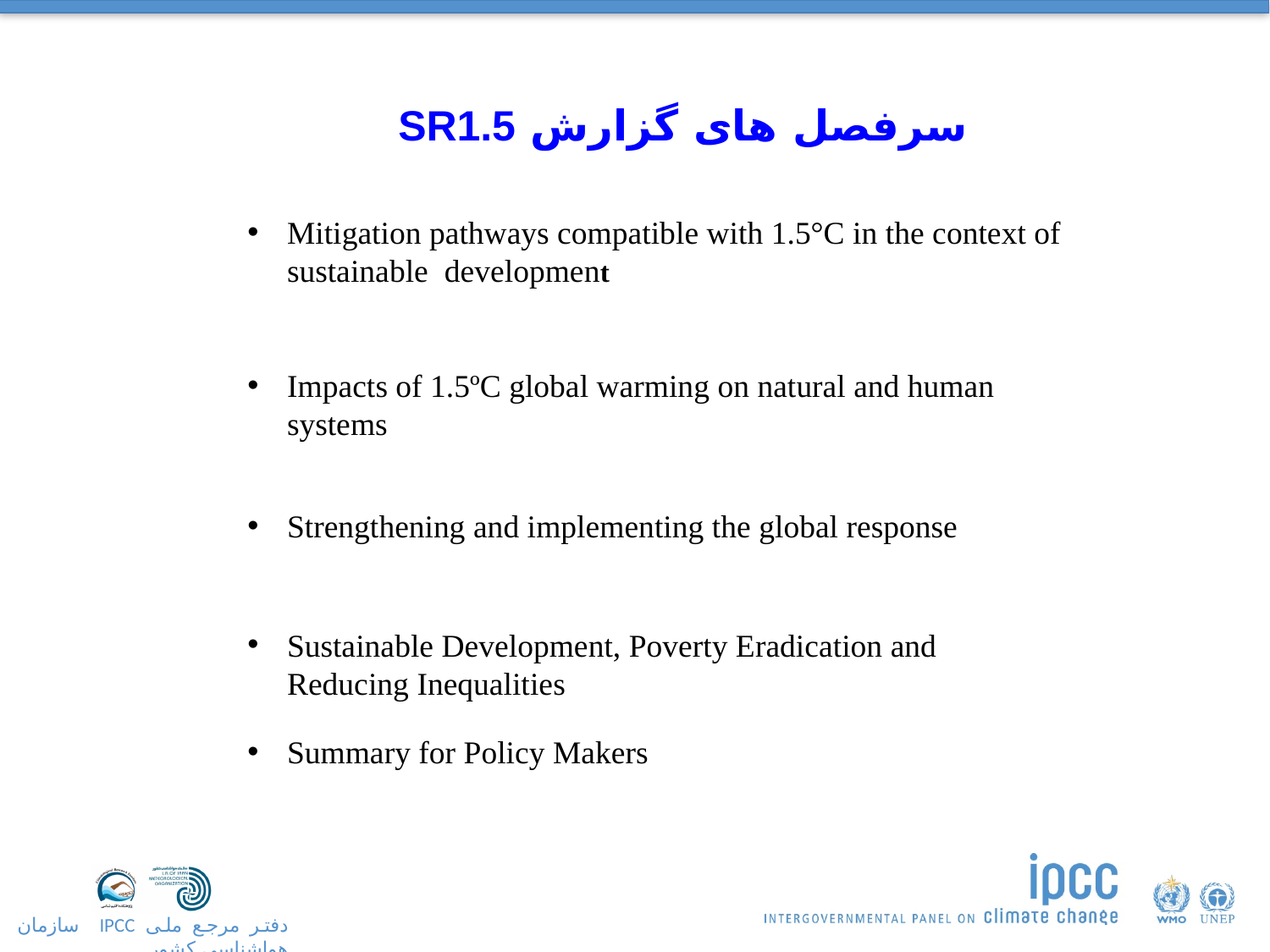

سرفصل های گزارش SR1.5
Mitigation pathways compatible with 1.5°C in the context of sustainable  development
Impacts of 1.5ºC global warming on natural and human systems
Strengthening and implementing the global response
Sustainable Development, Poverty Eradication and Reducing Inequalities
Summary for Policy Makers